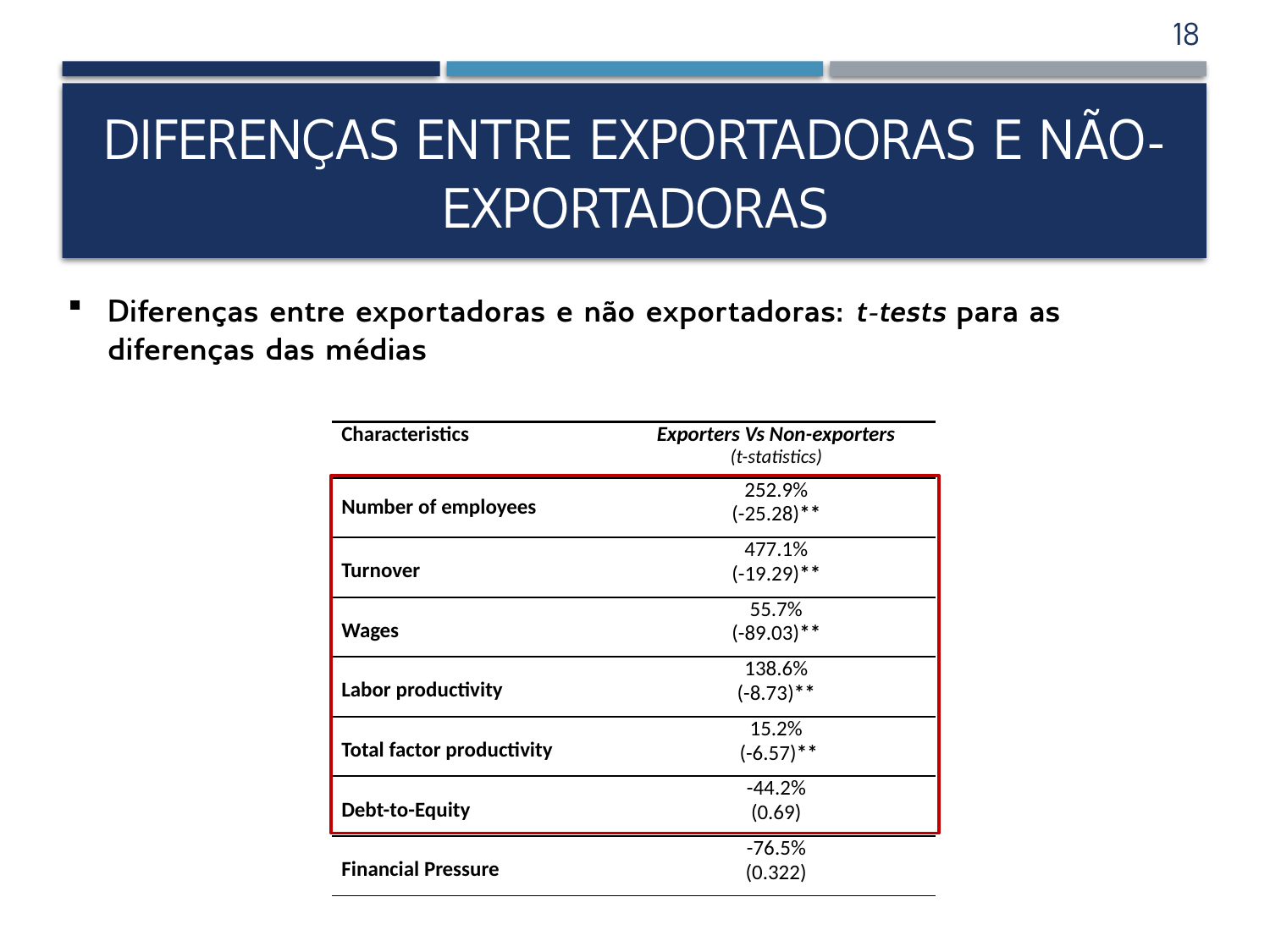

18
# DIFERENÇAS ENTRE EXPORTADORAS E NÃO-EXPORTADORAS
Diferenças entre exportadoras e não exportadoras: t-tests para as diferenças das médias

| Characteristics | Exporters Vs Non-exporters (t-statistics) |
| --- | --- |
| Number of employees | 252.9% (-25.28)\*\* |
| Turnover | 477.1% (-19.29)\*\* |
| Wages | 55.7% (-89.03)\*\* |
| Labor productivity | 138.6% (-8.73)\*\* |
| Total factor productivity | 15.2% (-6.57)\*\* |
| Debt-to-Equity | -44.2% (0.69) |
| Financial Pressure | -76.5% (0.322) |